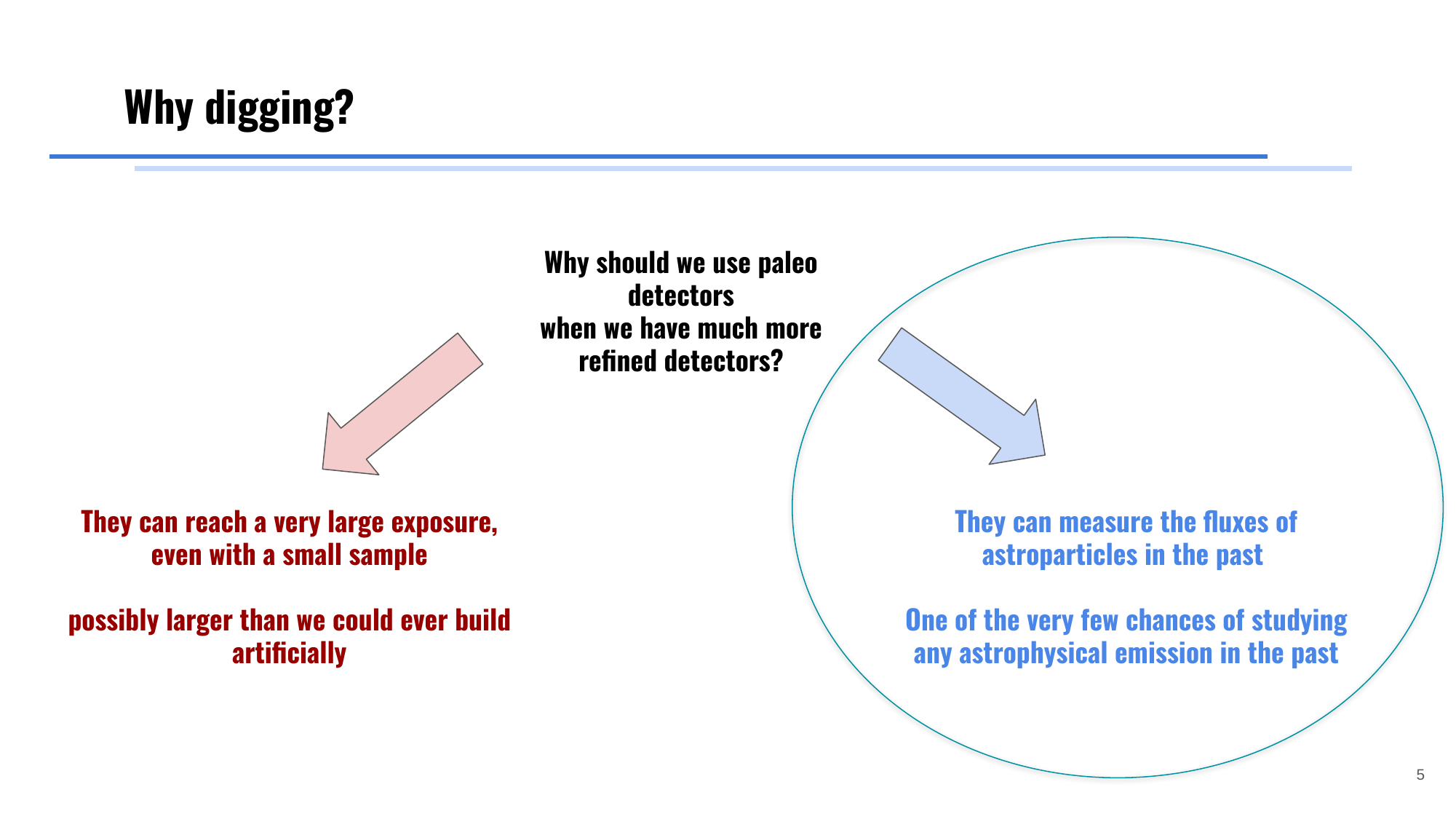

# Why digging?
Why should we use paleo detectors
when we have much more refined detectors?

They can reach a very large exposure, even with a small sample

possibly larger than we could ever build artificially
They can measure the fluxes of astroparticles in the past

One of the very few chances of studying any astrophysical emission in the past
5